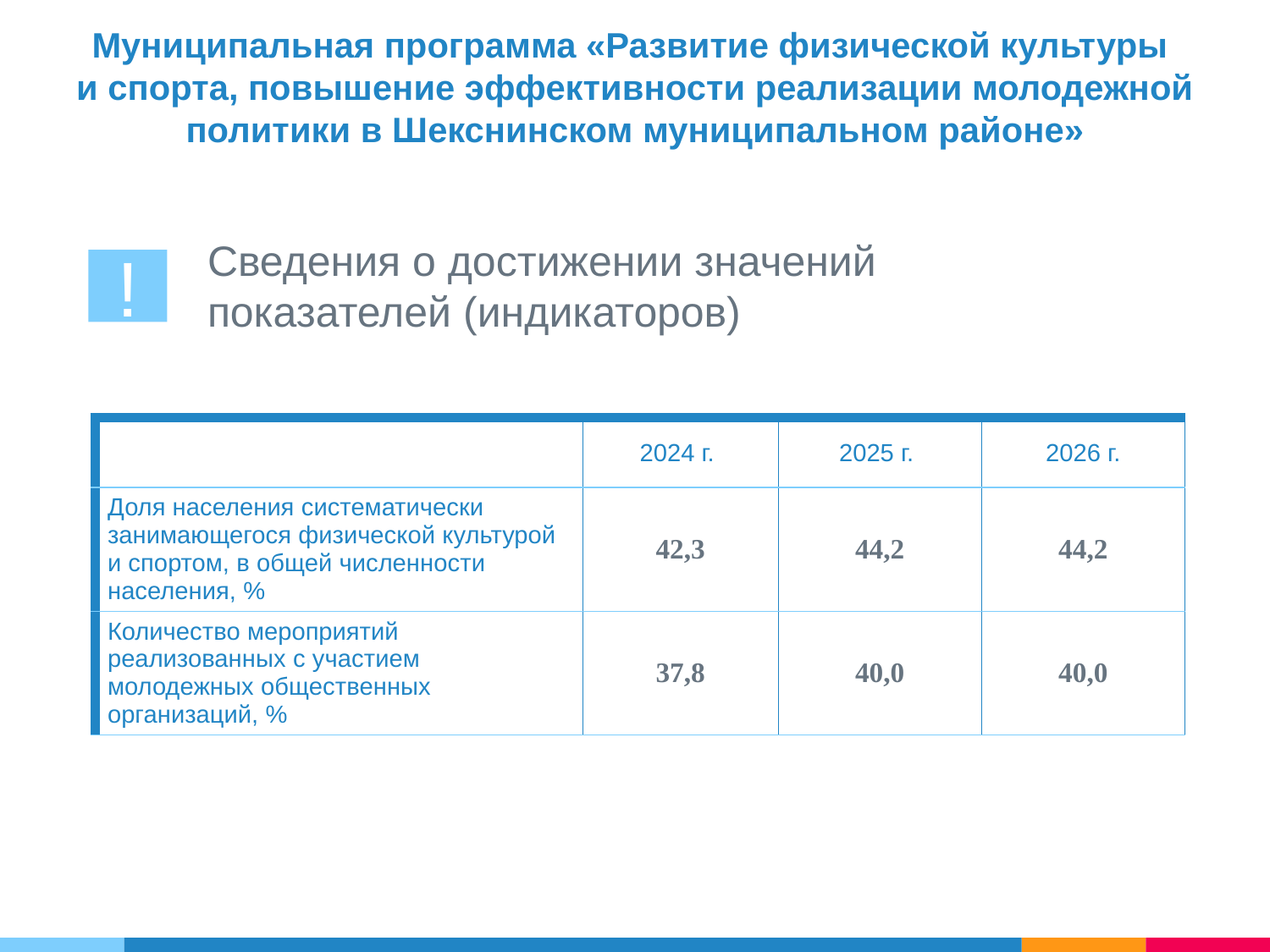

Муниципальная программа «Развитие физической культуры
и спорта, повышение эффективности реализации молодежной политики в Шекснинском муниципальном районе»
Сведения о достижении значений показателей (индикаторов)
!
|  | 2024 г. | 2025 г. | 2026 г. |
| --- | --- | --- | --- |
| Доля населения систематически занимающегося физической культурой и спортом, в общей численности населения, % | 42,3 | 44,2 | 44,2 |
| Количество мероприятий реализованных с участием молодежных общественных организаций, % | 37,8 | 40,0 | 40,0 |